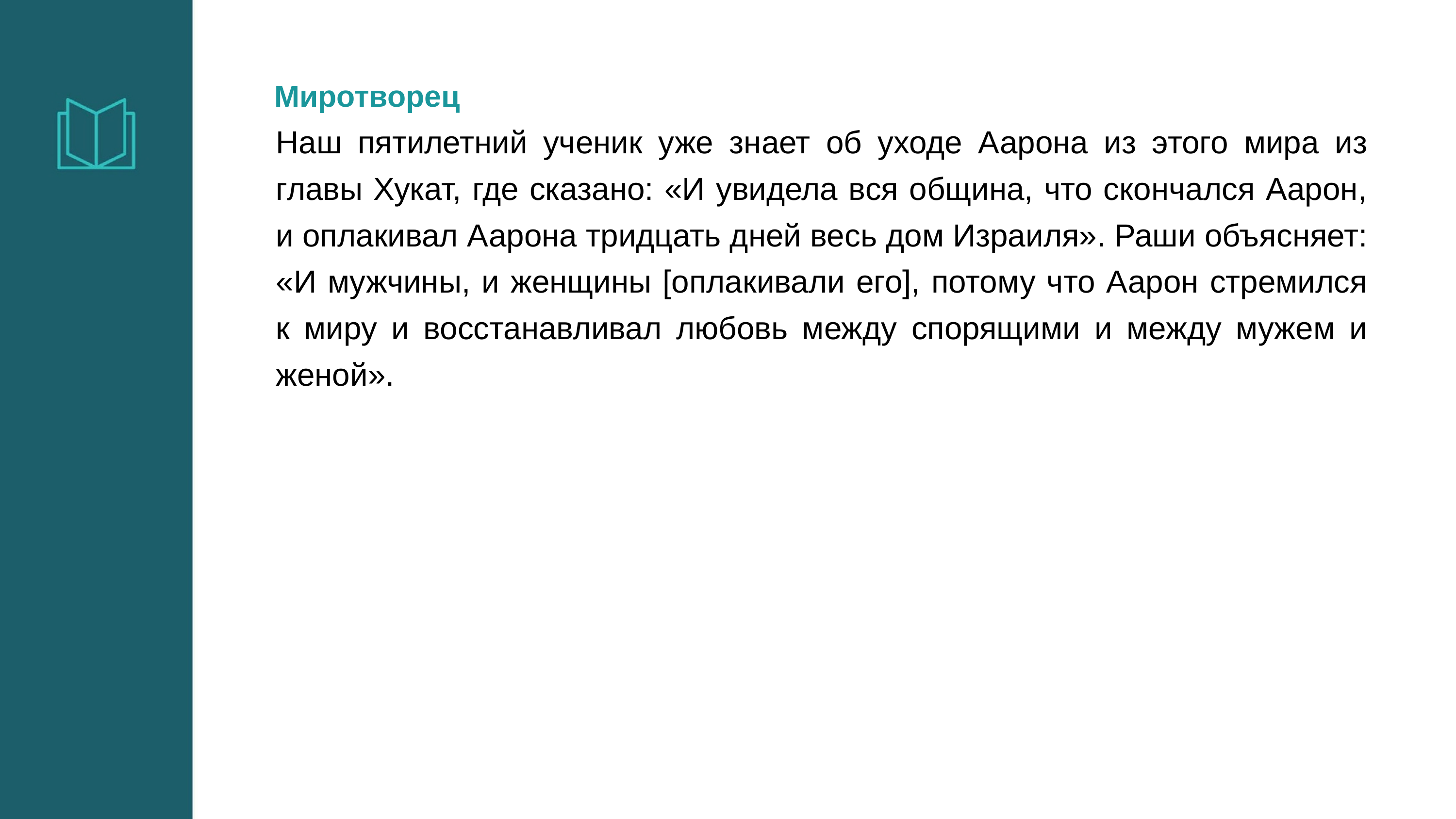

Миротворец
Наш пятилетний ученик уже знает об уходе Аарона из этого мира из главы Хукат, где сказано: «И увидела вся община, что скончался Аарон, и оплакивал Аарона тридцать дней весь дом Израиля». Раши объясняет: «И мужчины, и женщины [оплакивали его], потому что Аарон стремился к миру и восстанавливал любовь между спорящими и между мужем и женой».